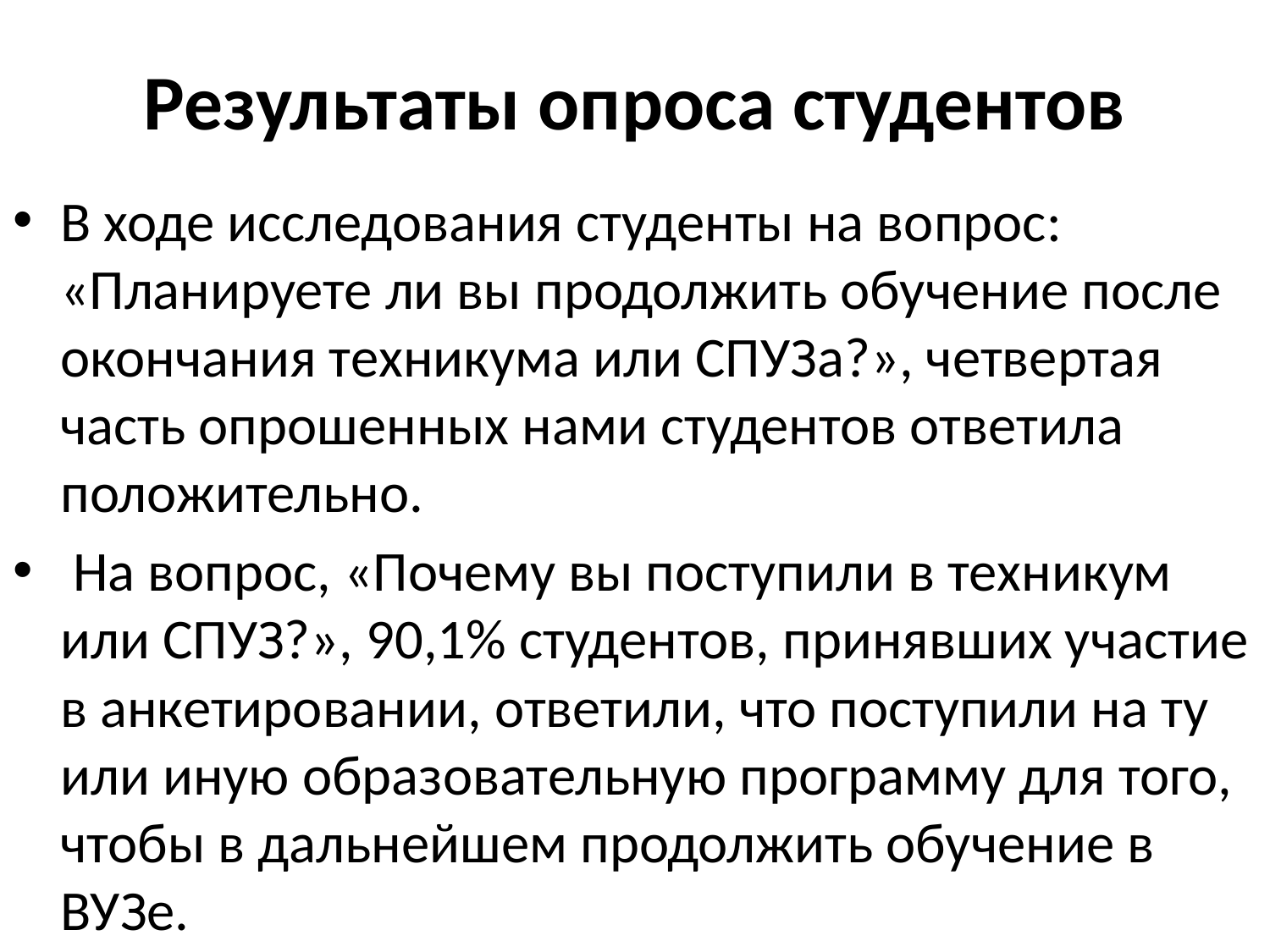

# Результаты опроса студентов
В ходе исследования студенты на вопрос: «Планируете ли вы продолжить обучение после окончания техникума или СПУЗа?», четвертая часть опрошенных нами студентов ответила положительно.
 На вопрос, «Почему вы поступили в техникум или СПУЗ?», 90,1% студентов, принявших участие в анкетировании, ответили, что поступили на ту или иную образовательную программу для того, чтобы в дальнейшем продолжить обучение в ВУЗе.